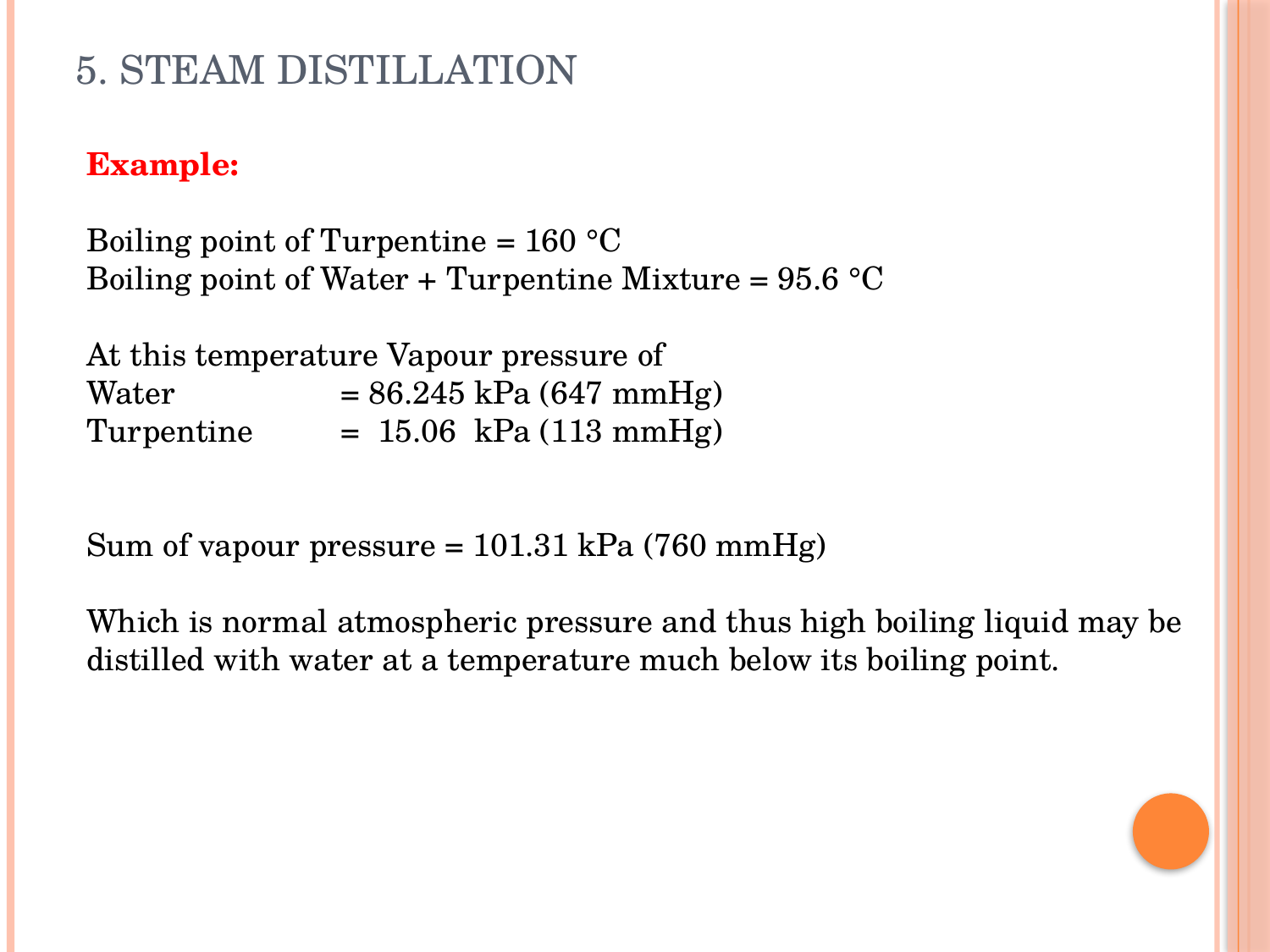

# 5. Steam distillation

Example:

Boiling point of Turpentine = 160 °C
Boiling point of Water + Turpentine Mixture = 95.6 °C

At this temperature Vapour pressure of
Water 		= 86.245 kPa (647 mmHg)
Turpentine 	=  15.06  kPa (113 mmHg)

Sum of vapour pressure = 101.31 kPa (760 mmHg)

Which is normal atmospheric pressure and thus high boiling liquid may be distilled with water at a temperature much below its boiling point.